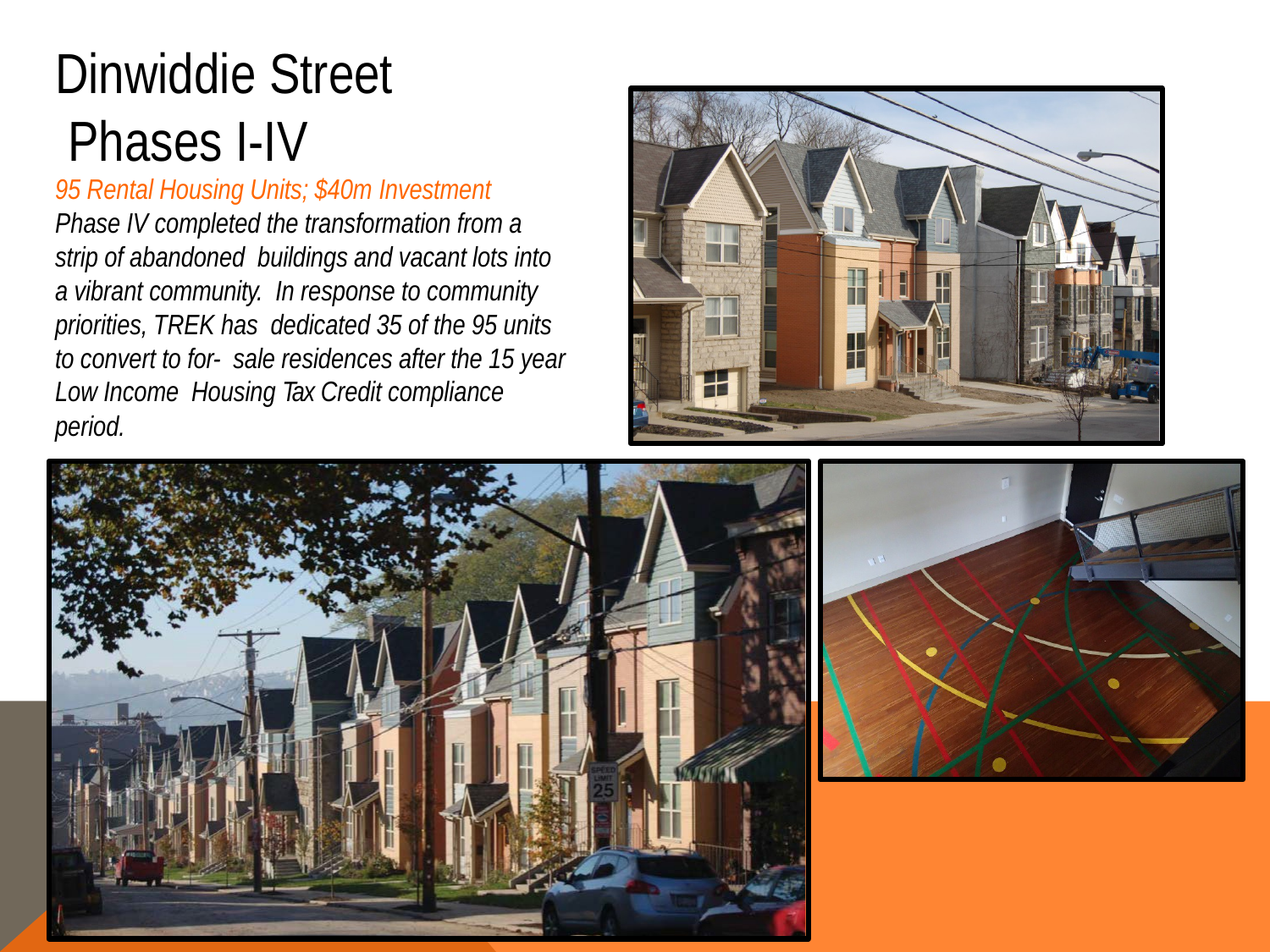

# Dinwiddie Street  Phases I-IV

95 Rental Housing Units; $40m Investment
Phase IV completed the transformation from a strip of abandoned  buildings and vacant lots into a vibrant community.  In response to community priorities, TREK has  dedicated 35 of the 95 units to convert to for-  sale residences after the 15 year Low Income  Housing Tax Credit compliance period.